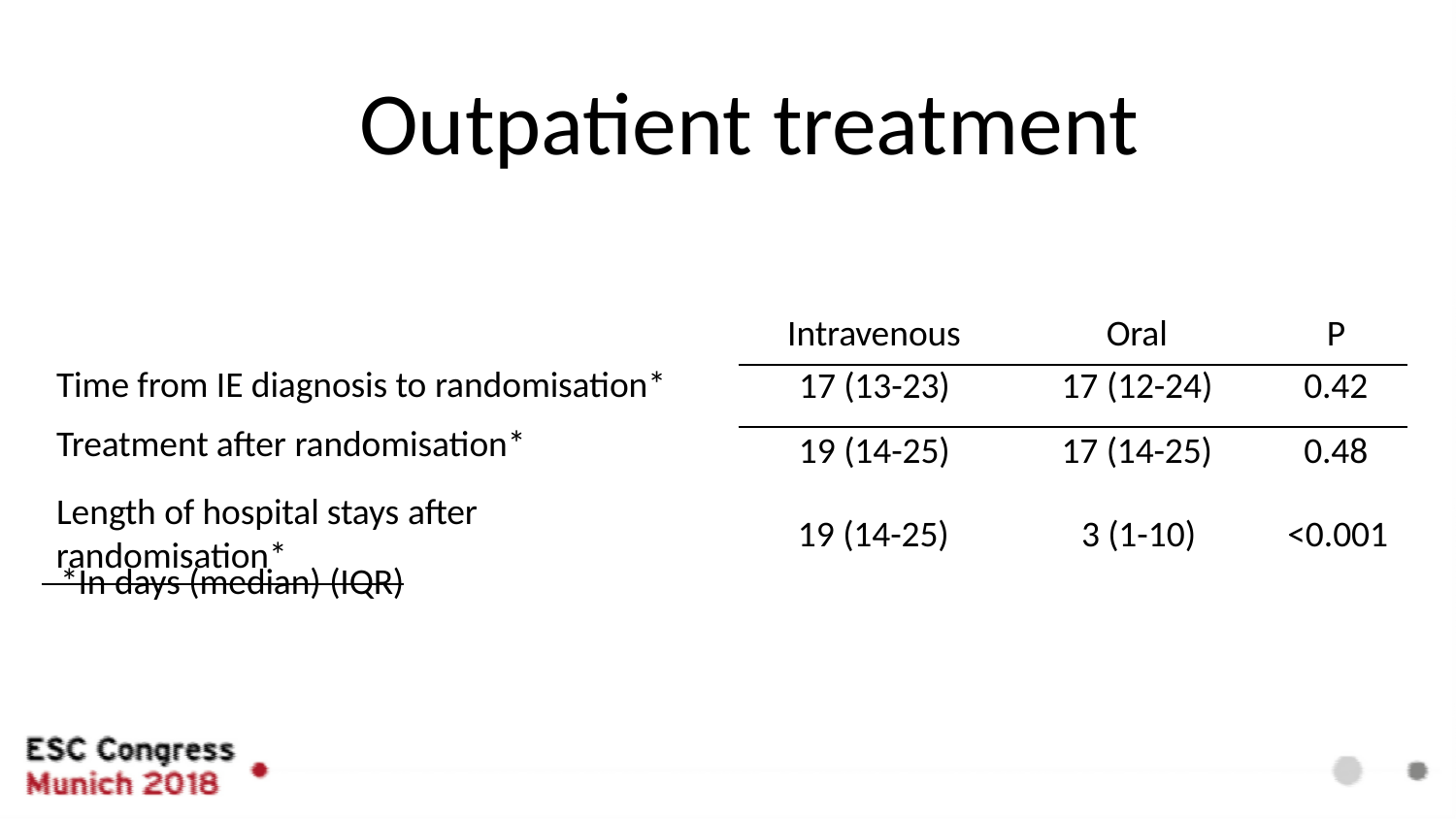

# Outpatient treatment
|  | Intravenous | Oral | P |
| --- | --- | --- | --- |
| Time from IE diagnosis to randomisation\* | 17 (13-23) | 17 (12-24) | 0.42 |
| Treatment after randomisation\* | 19 (14-25) | 17 (14-25) | 0.48 |
Length of hospital stays after
19 (14-25)	3 (1-10)	<0.001
randomisation*
  *In days (median) (IQR)